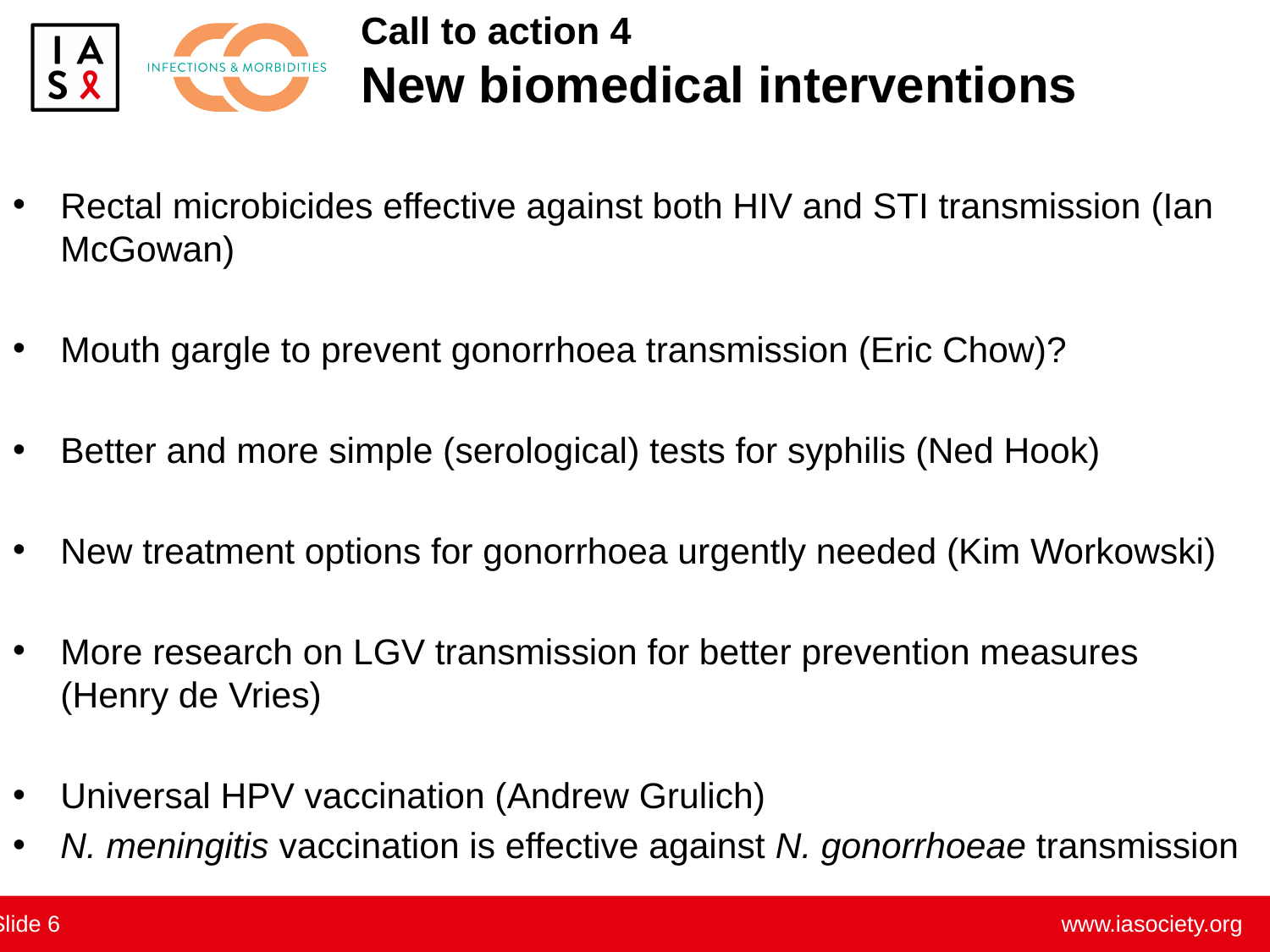

# Call to action 4 New biomedical interventions
Rectal microbicides effective against both HIV and STI transmission (Ian McGowan)

Mouth gargle to prevent gonorrhoea transmission (Eric Chow)?

Better and more simple (serological) tests for syphilis (Ned Hook)

New treatment options for gonorrhoea urgently needed (Kim Workowski)

More research on LGV transmission for better prevention measures (Henry de Vries)

Universal HPV vaccination (Andrew Grulich)
N. meningitis vaccination is effective against N. gonorrhoeae transmission